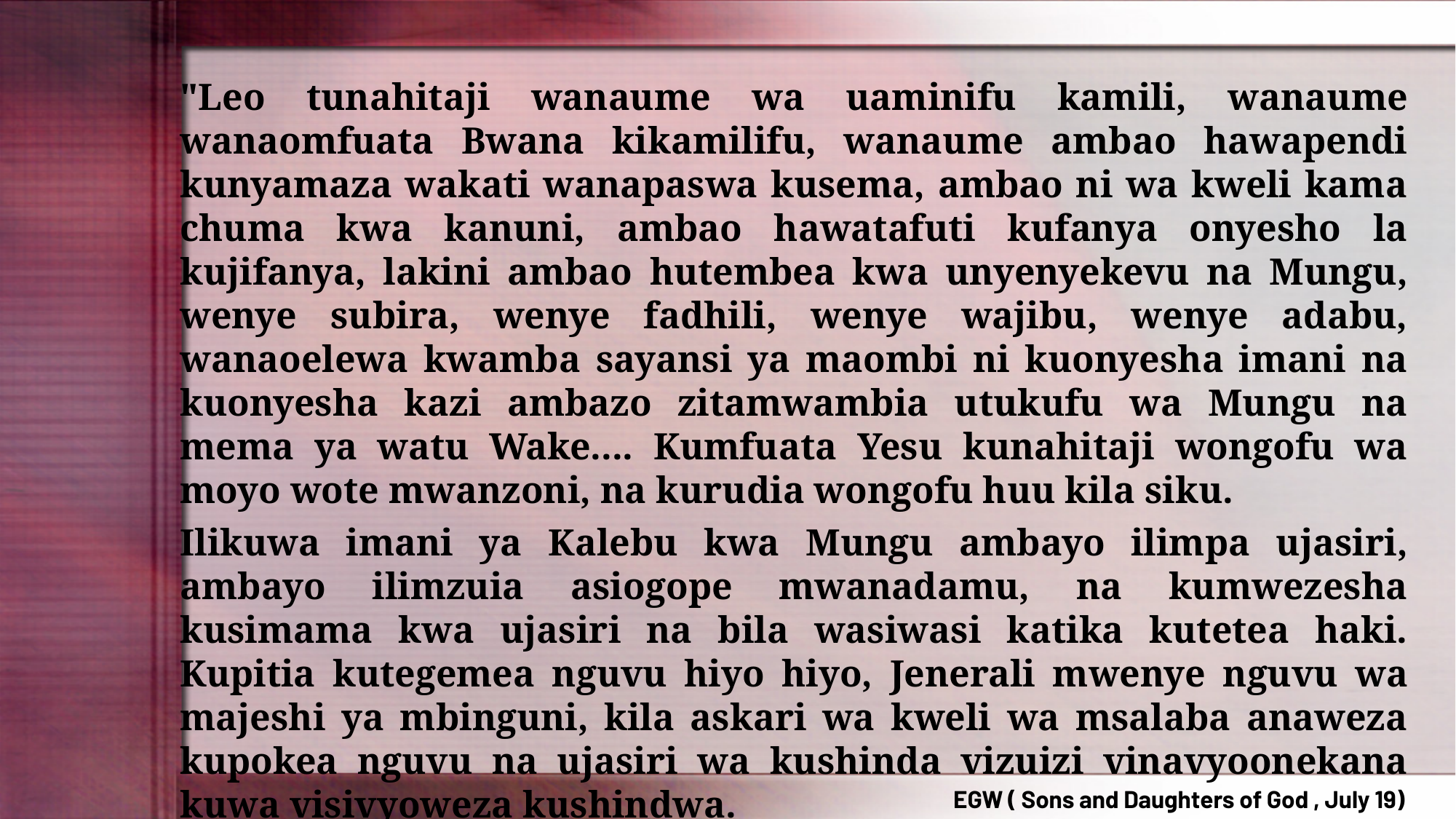

"Leo tunahitaji wanaume wa uaminifu kamili, wanaume wanaomfuata Bwana kikamilifu, wanaume ambao hawapendi kunyamaza wakati wanapaswa kusema, ambao ni wa kweli kama chuma kwa kanuni, ambao hawatafuti kufanya onyesho la kujifanya, lakini ambao hutembea kwa unyenyekevu na Mungu, wenye subira, wenye fadhili, wenye wajibu, wenye adabu, wanaoelewa kwamba sayansi ya maombi ni kuonyesha imani na kuonyesha kazi ambazo zitamwambia utukufu wa Mungu na mema ya watu Wake.... Kumfuata Yesu kunahitaji wongofu wa moyo wote mwanzoni, na kurudia wongofu huu kila siku.
Ilikuwa imani ya Kalebu kwa Mungu ambayo ilimpa ujasiri, ambayo ilimzuia asiogope mwanadamu, na kumwezesha kusimama kwa ujasiri na bila wasiwasi katika kutetea haki. Kupitia kutegemea nguvu hiyo hiyo, Jenerali mwenye nguvu wa majeshi ya mbinguni, kila askari wa kweli wa msalaba anaweza kupokea nguvu na ujasiri wa kushinda vizuizi vinavyoonekana kuwa visivyoweza kushindwa.
EGW ( Sons and Daughters of God , July 19)